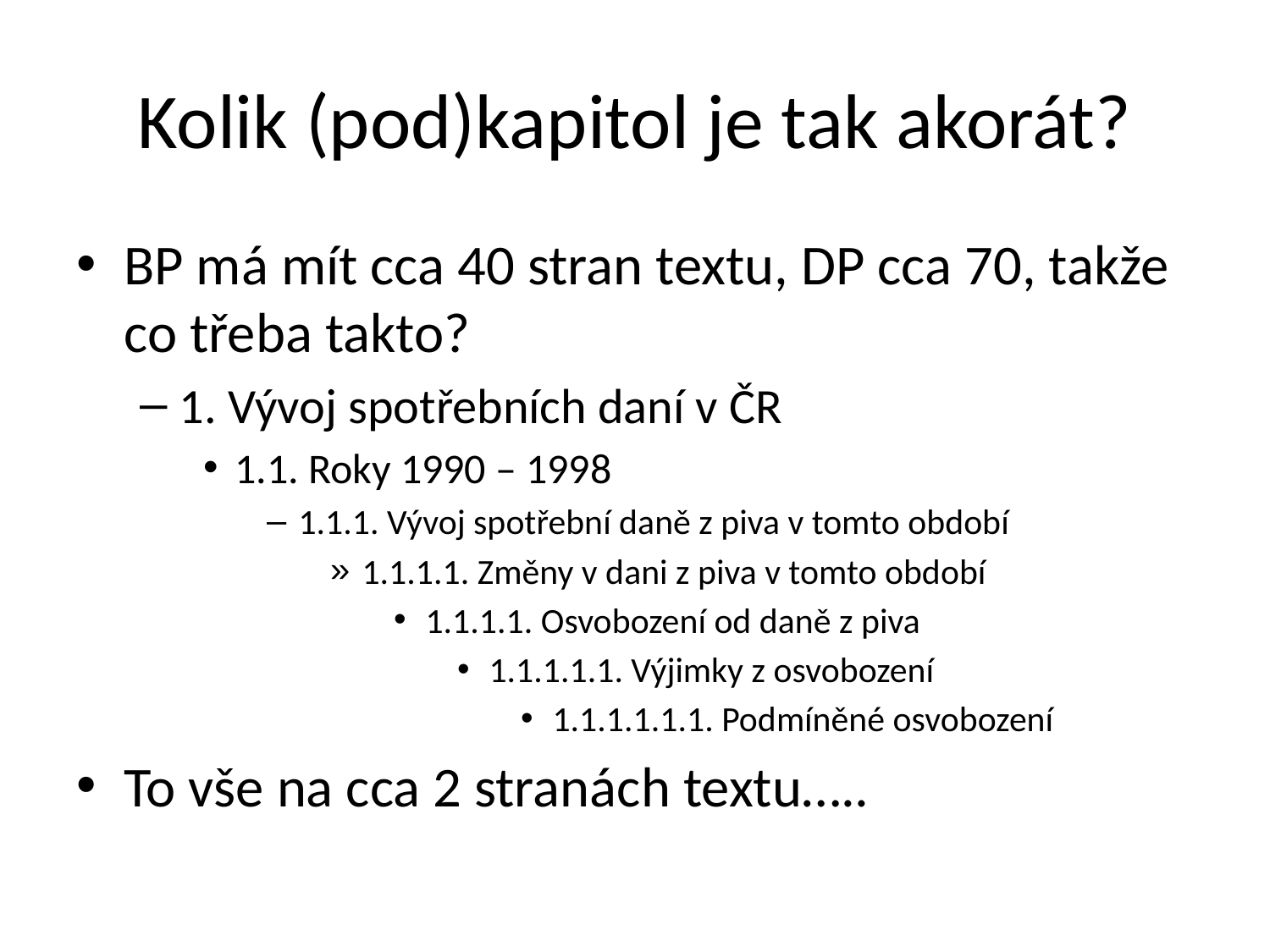

# Kolik (pod)kapitol je tak akorát?
BP má mít cca 40 stran textu, DP cca 70, takže co třeba takto?
1. Vývoj spotřebních daní v ČR
1.1. Roky 1990 – 1998
1.1.1. Vývoj spotřební daně z piva v tomto období
1.1.1.1. Změny v dani z piva v tomto období
1.1.1.1. Osvobození od daně z piva
1.1.1.1.1. Výjimky z osvobození
1.1.1.1.1.1. Podmíněné osvobození
To vše na cca 2 stranách textu…..